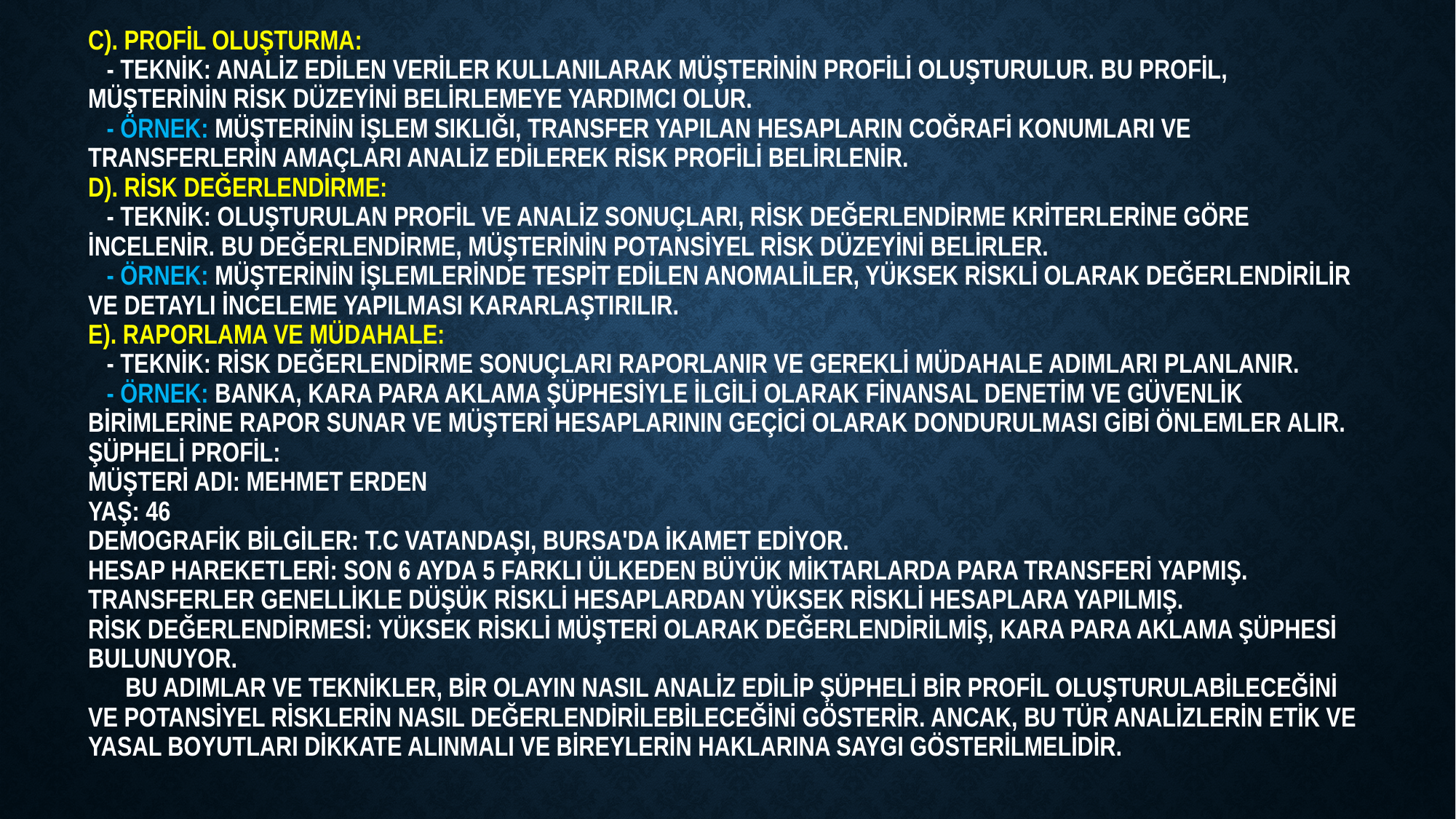

# c). Profil Oluşturma: - Teknik: Analiz edilen veriler kullanılarak müşterinin profili oluşturulur. Bu profil, müşterinin risk düzeyini belirlemeye yardımcı olur. - Örnek: Müşterinin işlem sıklığı, transfer yapılan hesapların coğrafi konumları ve transferlerin amaçları analiz edilerek risk profili belirlenir. d). Risk Değerlendirme: - Teknik: Oluşturulan profil ve analiz sonuçları, risk değerlendirme kriterlerine göre incelenir. Bu değerlendirme, müşterinin potansiyel risk düzeyini belirler. - Örnek: Müşterinin işlemlerinde tespit edilen anomaliler, yüksek riskli olarak değerlendirilir ve detaylı inceleme yapılması kararlaştırılır. e). Raporlama ve Müdahale: - Teknik: Risk değerlendirme sonuçları raporlanır ve gerekli müdahale adımları planlanır. - Örnek: Banka, kara para aklama şüphesiyle ilgili olarak finansal denetim ve güvenlik birimlerine rapor sunar ve müşteri hesaplarının geçici olarak dondurulması gibi önlemler alır. Şüpheli Profil: Müşteri Adı: Mehmet ERDEN Yaş: 46 Demografik Bilgiler: T.C vatandaşı, Bursa'da ikamet ediyor. Hesap Hareketleri: Son 6 ayda 5 farklı ülkeden büyük miktarlarda para transferi yapmış. Transferler genellikle düşük riskli hesaplardan yüksek riskli hesaplara yapılmış. Risk Değerlendirmesi: Yüksek riskli müşteri olarak değerlendirilmiş, kara para aklama şüphesi bulunuyor. Bu adımlar ve teknikler, bir olayın nasıl analiz edilip şüpheli bir profil oluşturulabileceğini ve potansiyel risklerin nasıl değerlendirilebileceğini gösterir. Ancak, bu tür analizlerin etik ve yasal boyutları dikkate alınmalı ve bireylerin haklarına saygı gösterilmelidir.